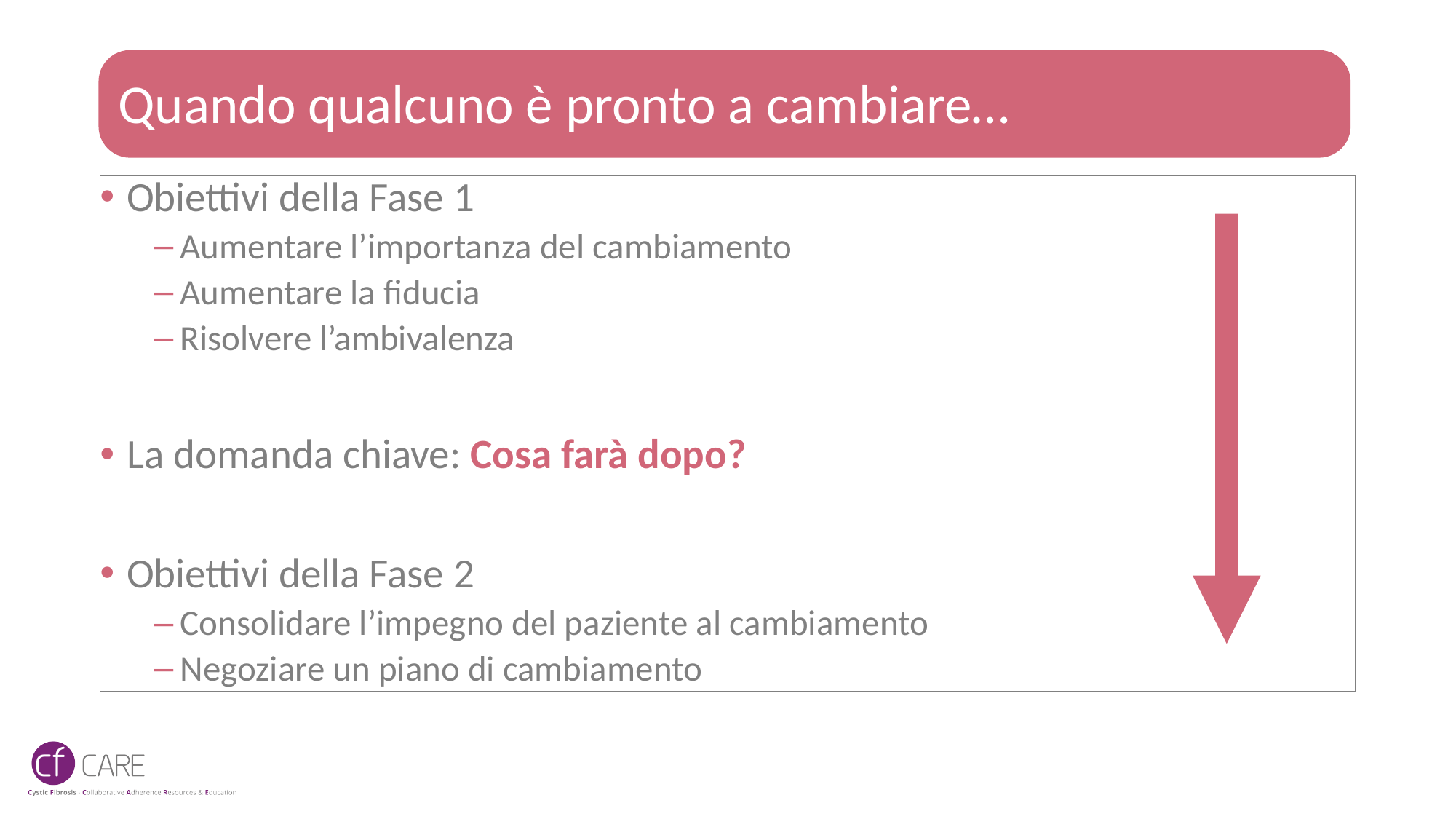

# Quando qualcuno è pronto a cambiare…
Obiettivi della Fase 1
Aumentare l’importanza del cambiamento
Aumentare la fiducia
Risolvere l’ambivalenza

La domanda chiave: Cosa farà dopo?

Obiettivi della Fase 2
Consolidare l’impegno del paziente al cambiamento
Negoziare un piano di cambiamento